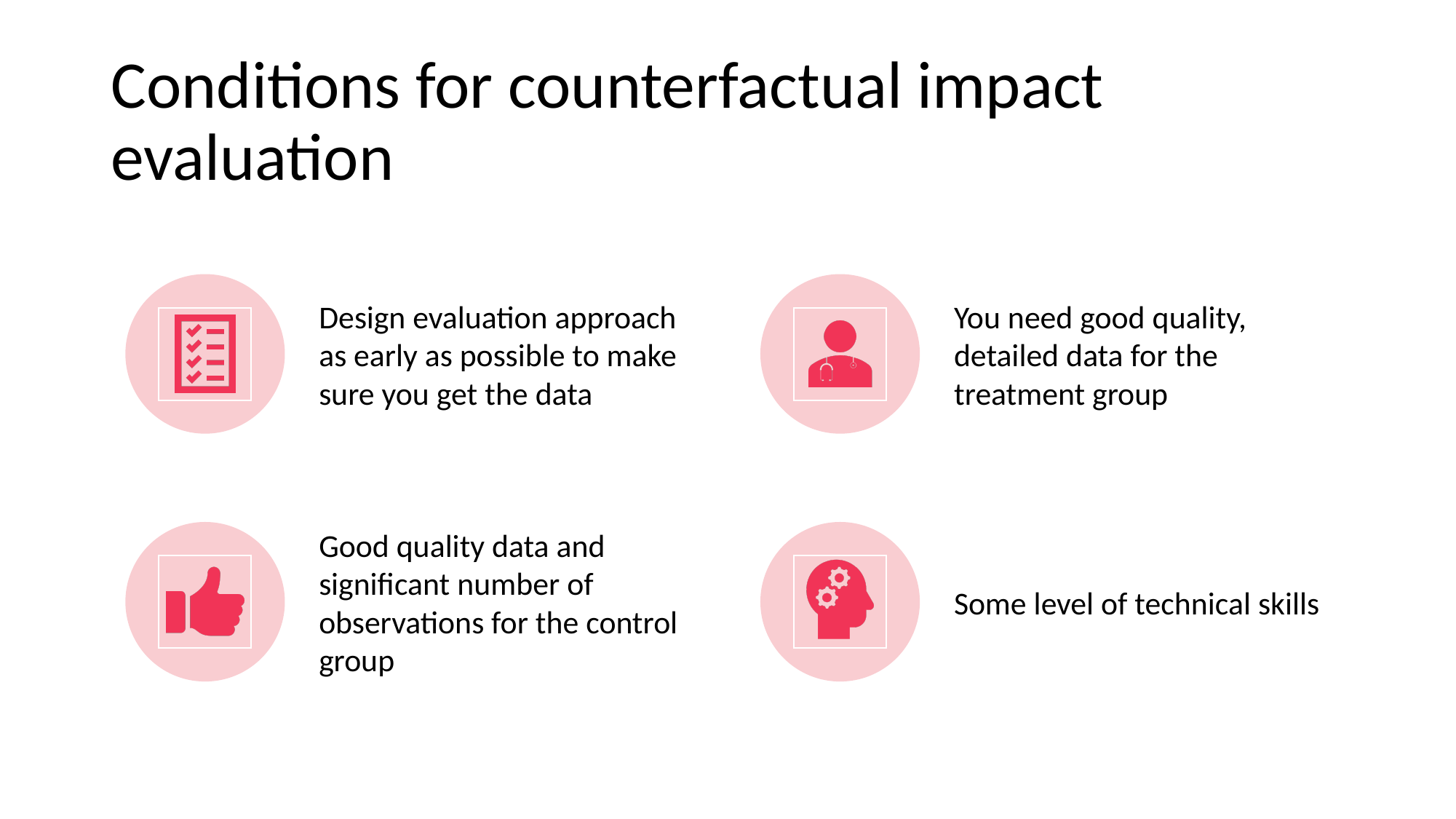

# Conditions for counterfactual impact evaluation
Design evaluation approach as early as possible to make sure you get the data
You need good quality, detailed data for the treatment group
Good quality data and significant number of observations for the control group
Some level of technical skills